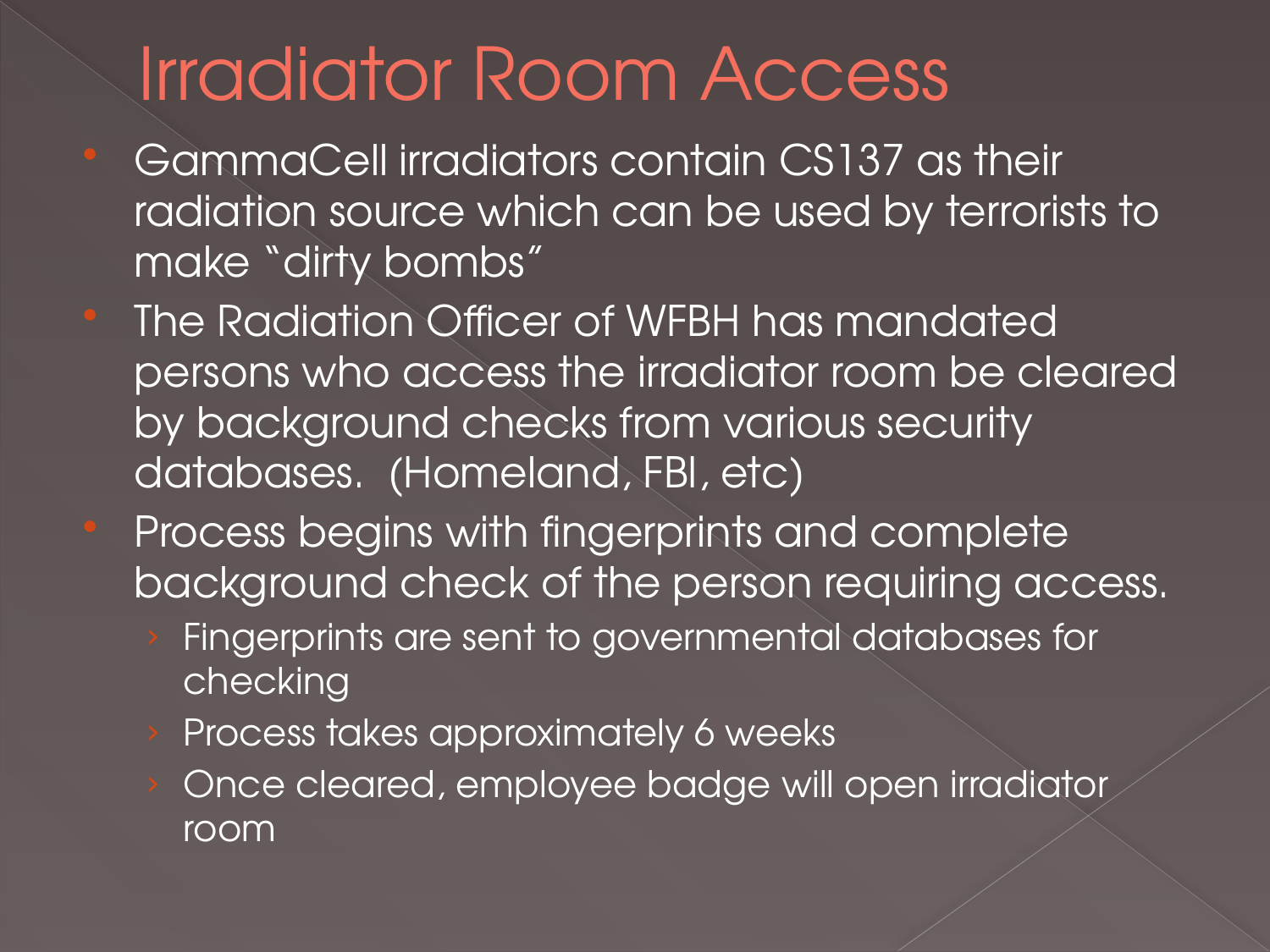

# Irradiator Room Access
GammaCell irradiators contain CS137 as their radiation source which can be used by terrorists to make “dirty bombs”
The Radiation Officer of WFBH has mandated persons who access the irradiator room be cleared by background checks from various security databases.  (Homeland, FBI, etc)
Process begins with fingerprints and complete background check of the person requiring access.
Fingerprints are sent to governmental databases for checking
Process takes approximately 6 weeks
Once cleared, employee badge will open irradiator room